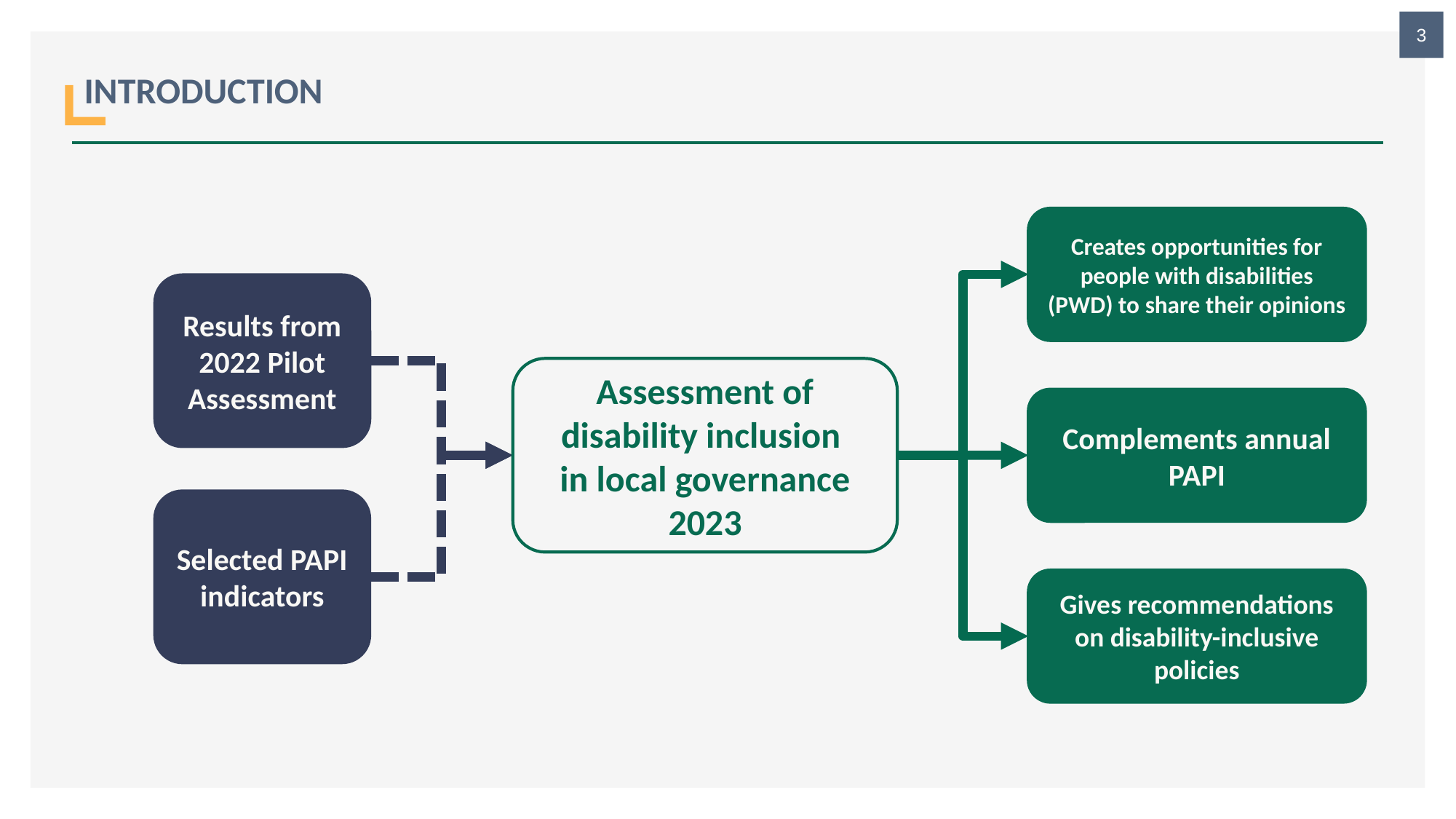

3
# INTRODUCTION

Creates opportunities for people with disabilities (PWD) to share their opinions
Results from 2022 Pilot Assessment
Assessment of disability inclusion
in local governance 2023
Complements annual PAPI
Selected PAPI indicators
Gives recommendations on disability-inclusive policies